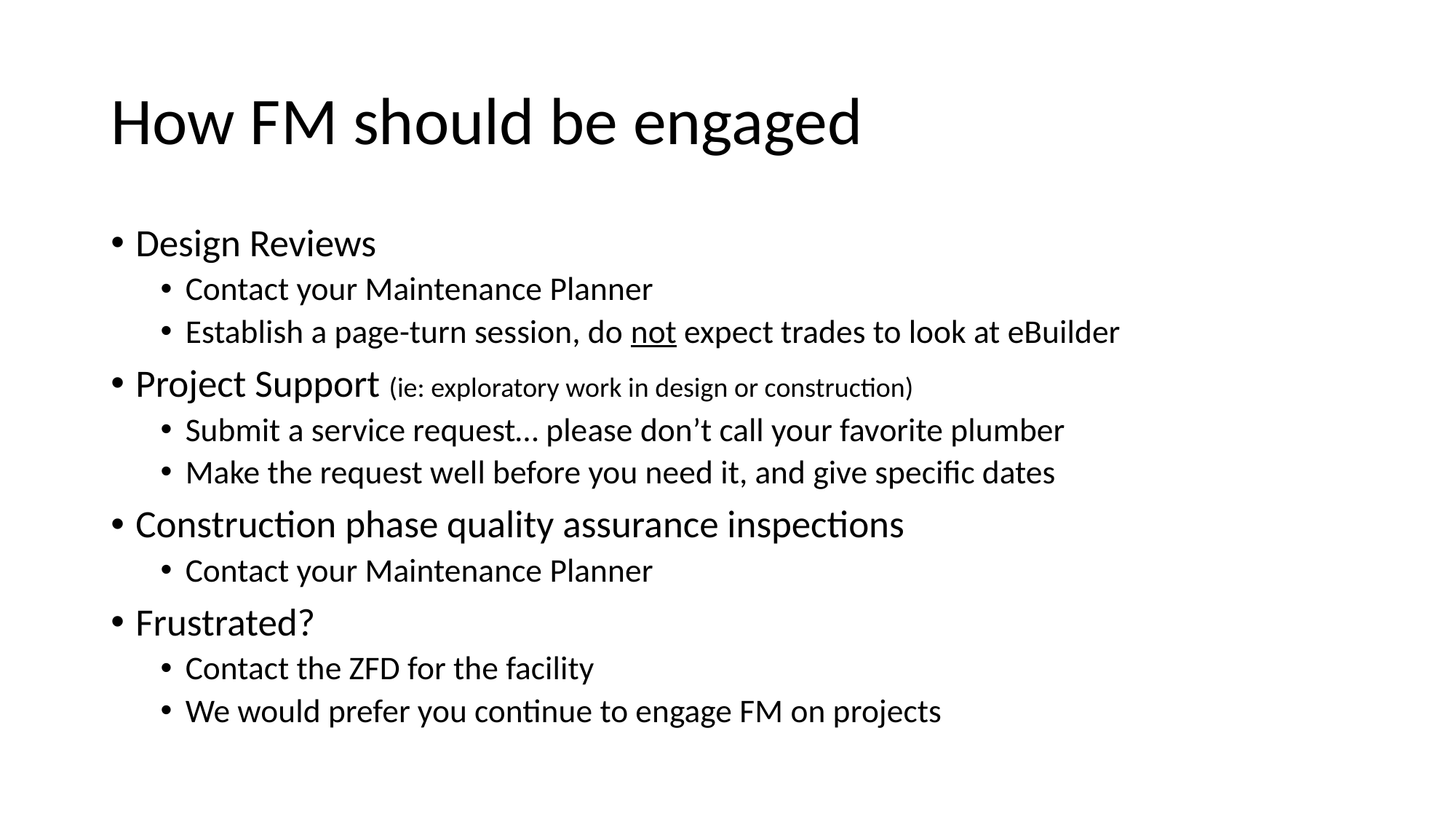

# How FM should be engaged
Design Reviews
Contact your Maintenance Planner
Establish a page-turn session, do not expect trades to look at eBuilder
Project Support (ie: exploratory work in design or construction)
Submit a service request… please don’t call your favorite plumber
Make the request well before you need it, and give specific dates
Construction phase quality assurance inspections
Contact your Maintenance Planner
Frustrated?
Contact the ZFD for the facility
We would prefer you continue to engage FM on projects